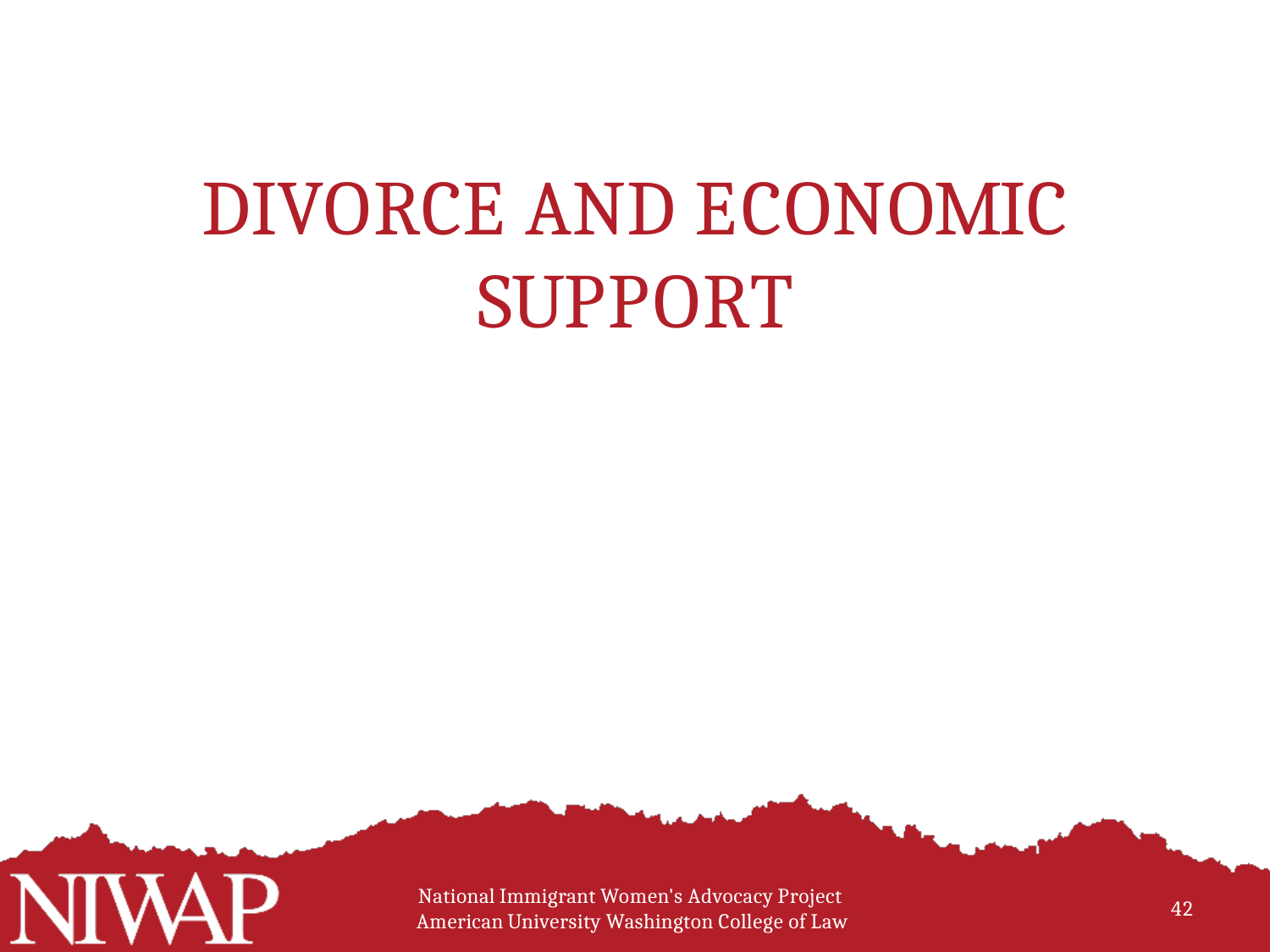

# Divorce and Economic Support

National Immigrant Women's Advocacy Project   American University Washington College of Law
42